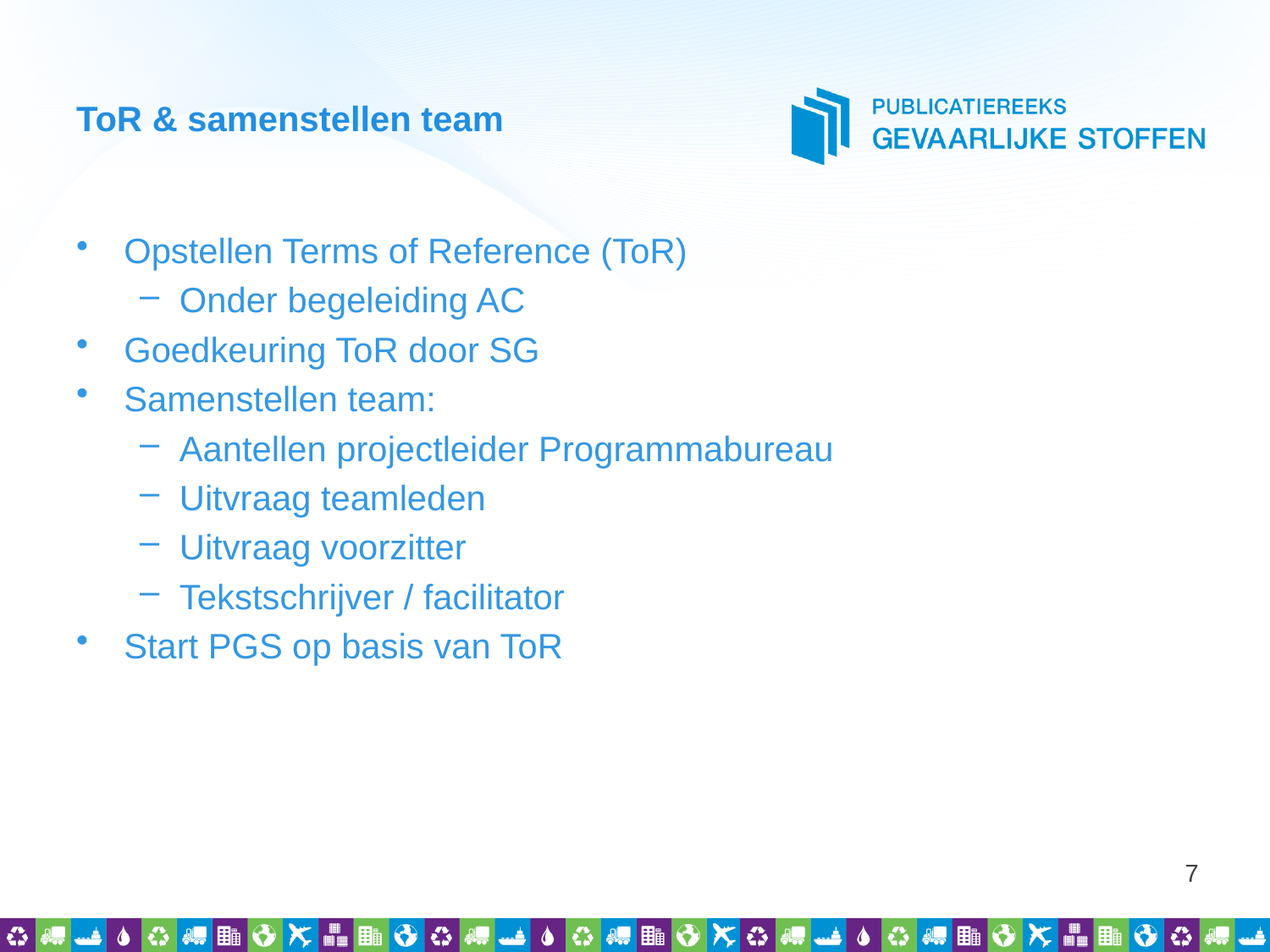

# ToR & samenstellen team
Opstellen Terms of Reference (ToR)
Onder begeleiding AC
Goedkeuring ToR door SG
Samenstellen team:
Aantellen projectleider Programmabureau
Uitvraag teamleden
Uitvraag voorzitter
Tekstschrijver / facilitator
Start PGS op basis van ToR

7